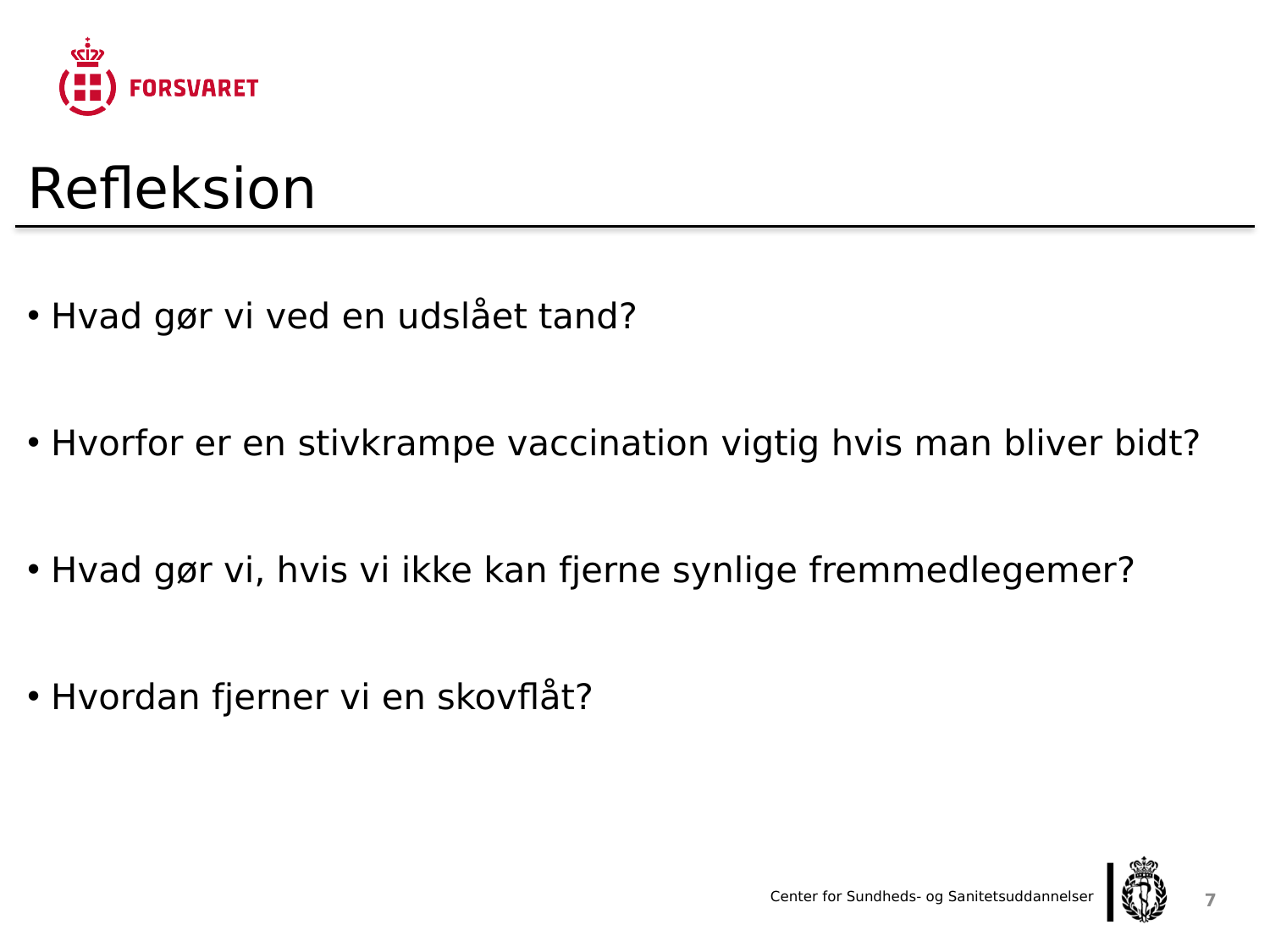

Refleksion
 Hvad gør vi ved en udslået tand?

 Hvorfor er en stivkrampe vaccination vigtig hvis man bliver bidt?

 Hvad gør vi, hvis vi ikke kan fjerne synlige fremmedlegemer?

 Hvordan fjerner vi en skovflåt?